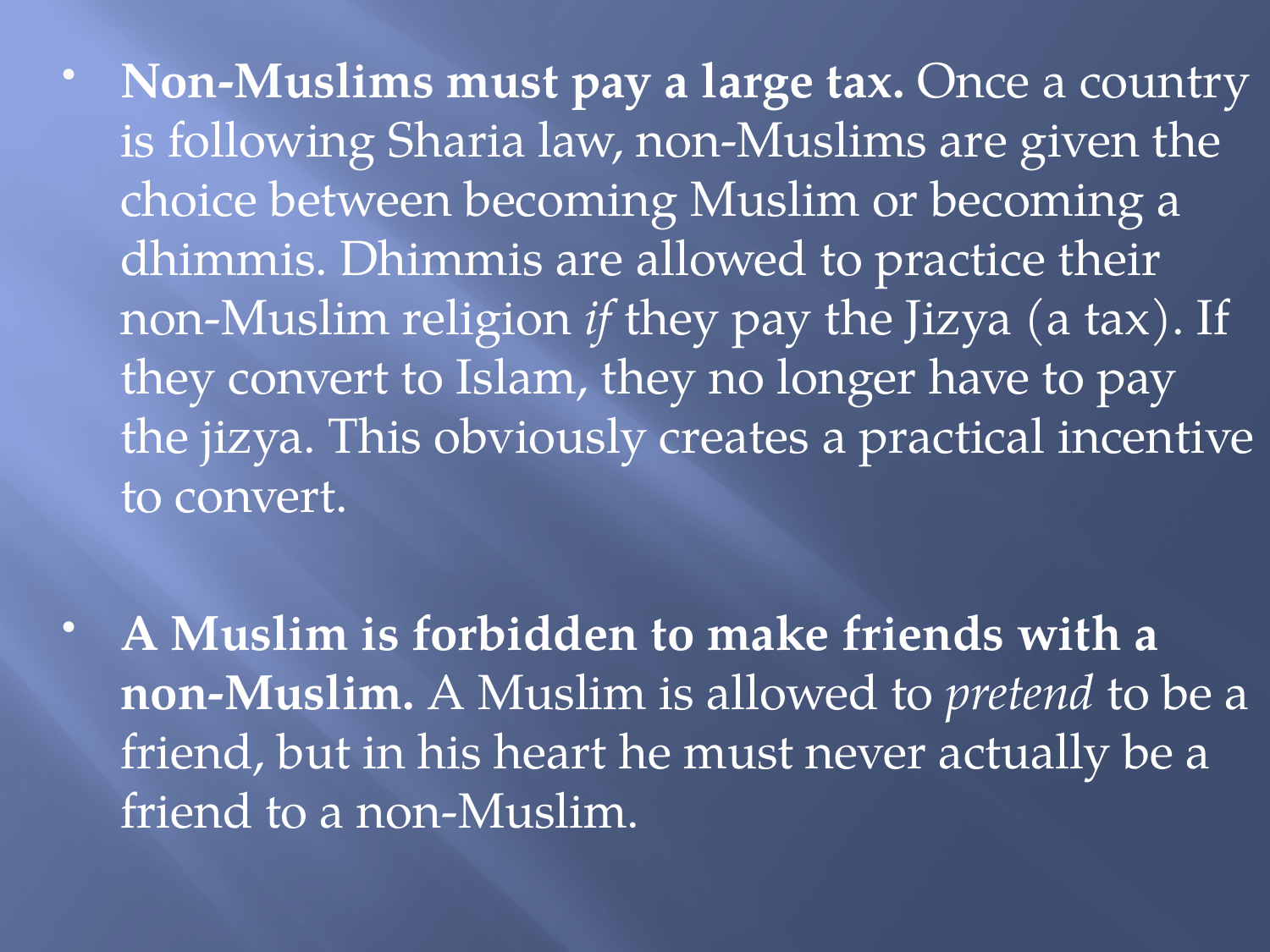

Non-Muslims must pay a large tax. Once a country is following Sharia law, non-Muslims are given the choice between becoming Muslim or becoming a dhimmis. Dhimmis are allowed to practice their non-Muslim religion if they pay the Jizya (a tax). If they convert to Islam, they no longer have to pay the jizya. This obviously creates a practical incentive to convert.

A Muslim is forbidden to make friends with a non-Muslim. A Muslim is allowed to pretend to be a friend, but in his heart he must never actually be a friend to a non-Muslim.